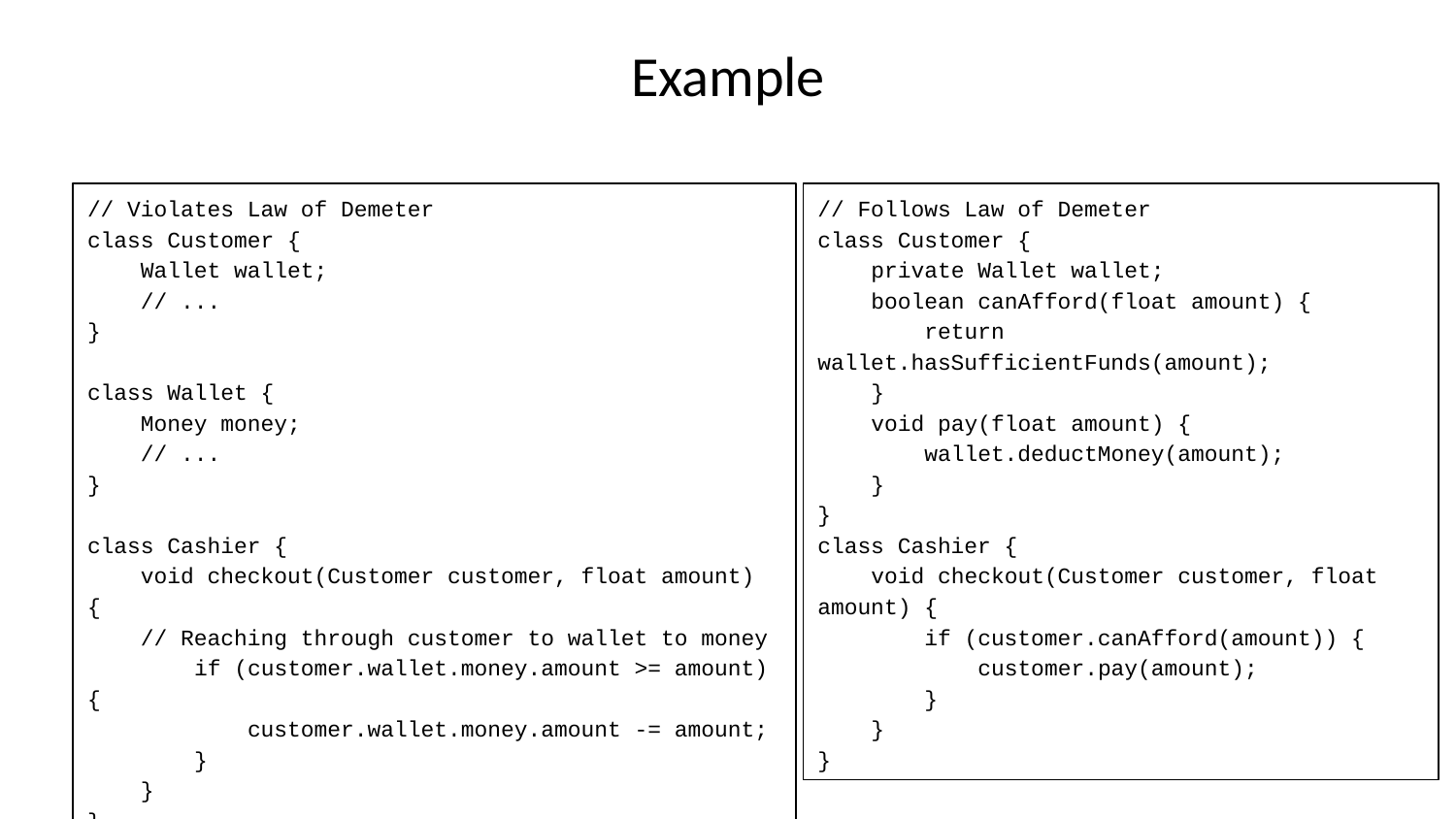

# Example
// Violates Law of Demeter
class Customer {
    Wallet wallet;
    // ...
}

class Wallet {
    Money money;
    // ...
}

class Cashier {
    void checkout(Customer customer, float amount) {
    // Reaching through customer to wallet to money
        if (customer.wallet.money.amount >= amount) {
            customer.wallet.money.amount -= amount;
        }
    }
}
// Follows Law of Demeter
class Customer {
    private Wallet wallet;
    boolean canAfford(float amount) {
        return wallet.hasSufficientFunds(amount);
    }
    void pay(float amount) {
        wallet.deductMoney(amount);
    }
}
class Cashier {
    void checkout(Customer customer, float amount) {
        if (customer.canAfford(amount)) {
            customer.pay(amount);
        }
    }
}